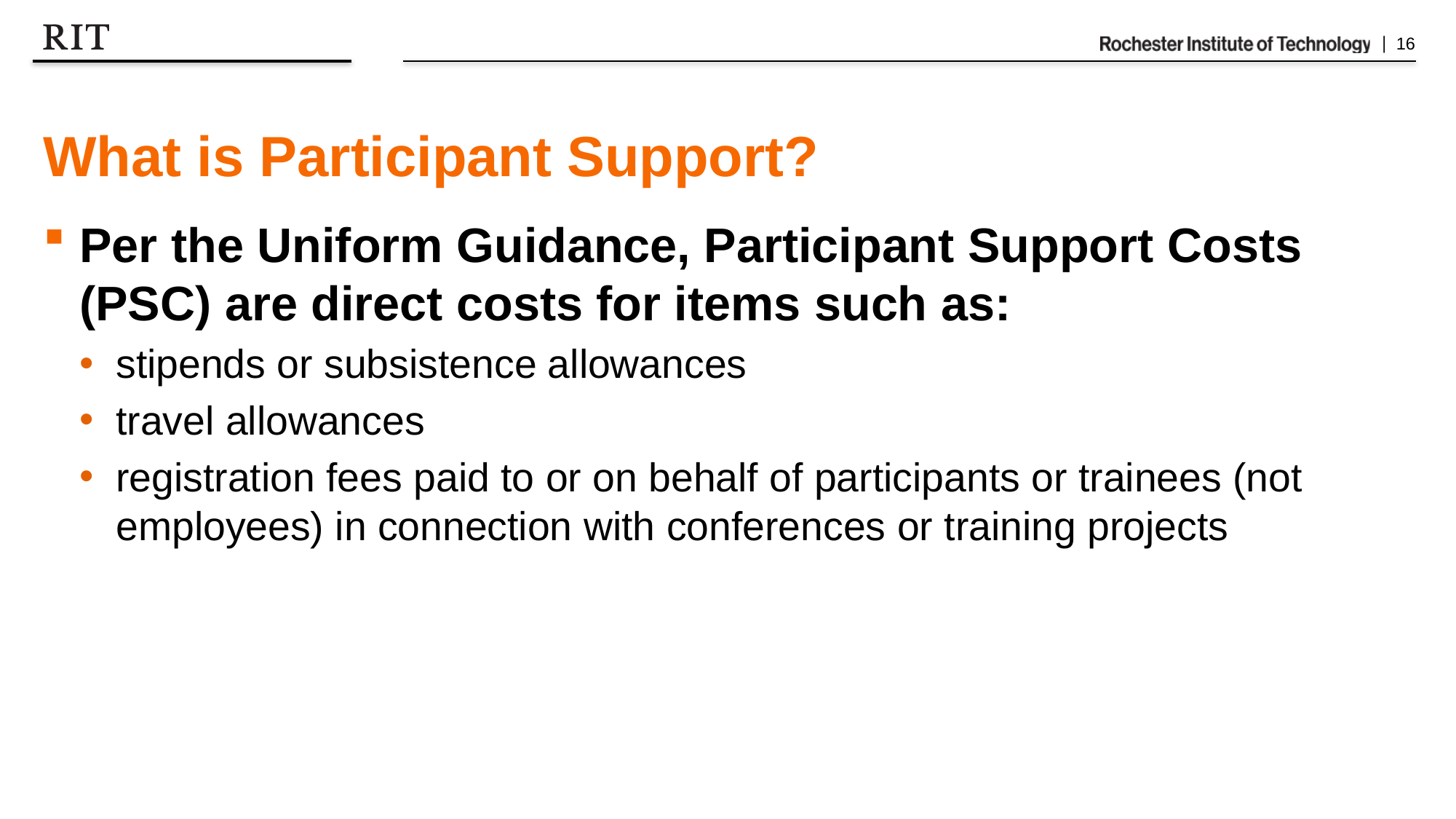

# What is Participant Support?
Per the Uniform Guidance, Participant Support Costs (PSC) are direct costs for items such as:
stipends or subsistence allowances
travel allowances
registration fees paid to or on behalf of participants or trainees (not employees) in connection with conferences or training projects